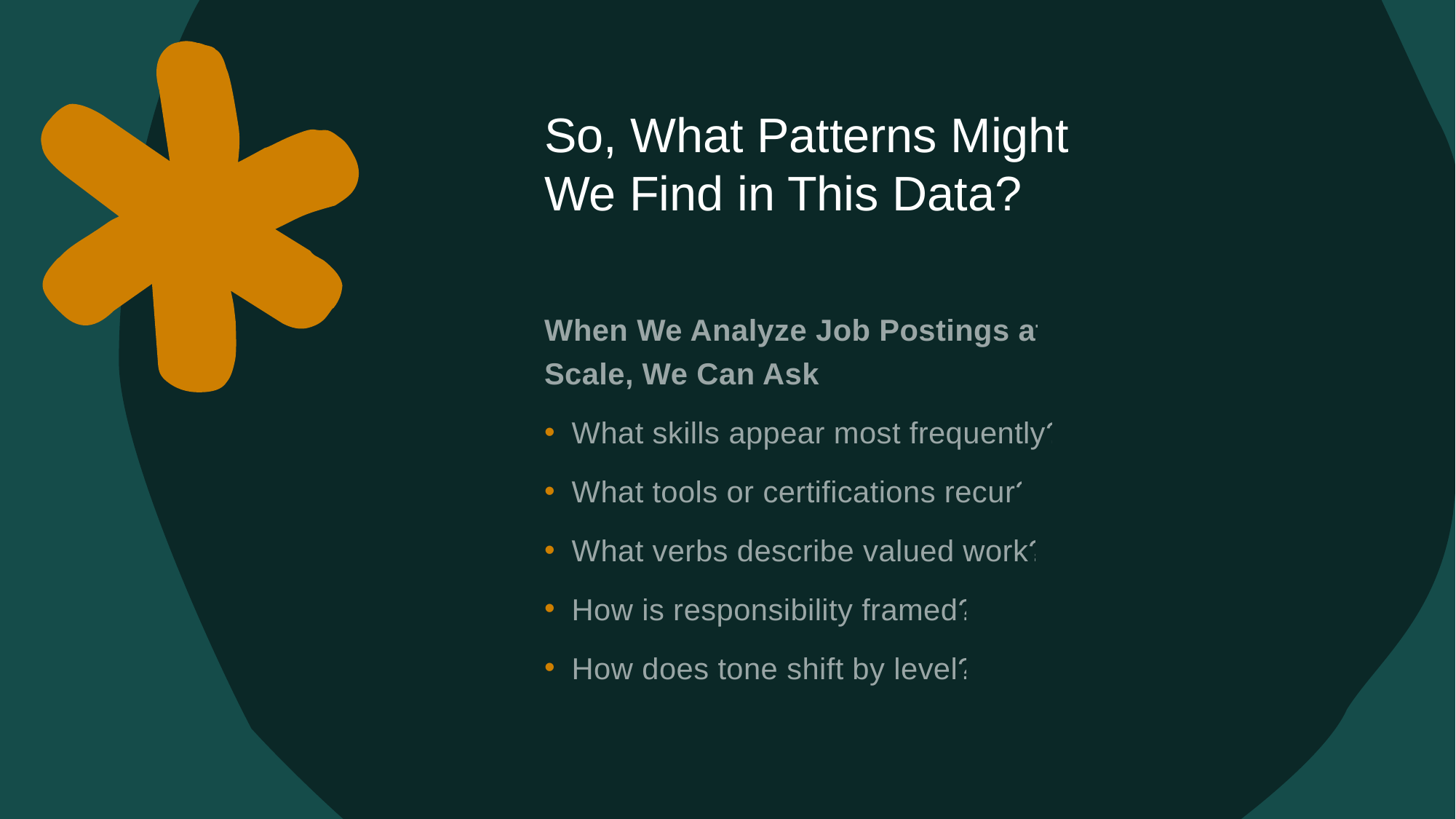

# So, What Patterns Might We Find in This Data?
When We Analyze Job Postings at Scale, We Can Ask:
What skills appear most frequently?
What tools or certifications recur?
What verbs describe valued work?
How is responsibility framed?
How does tone shift by level?